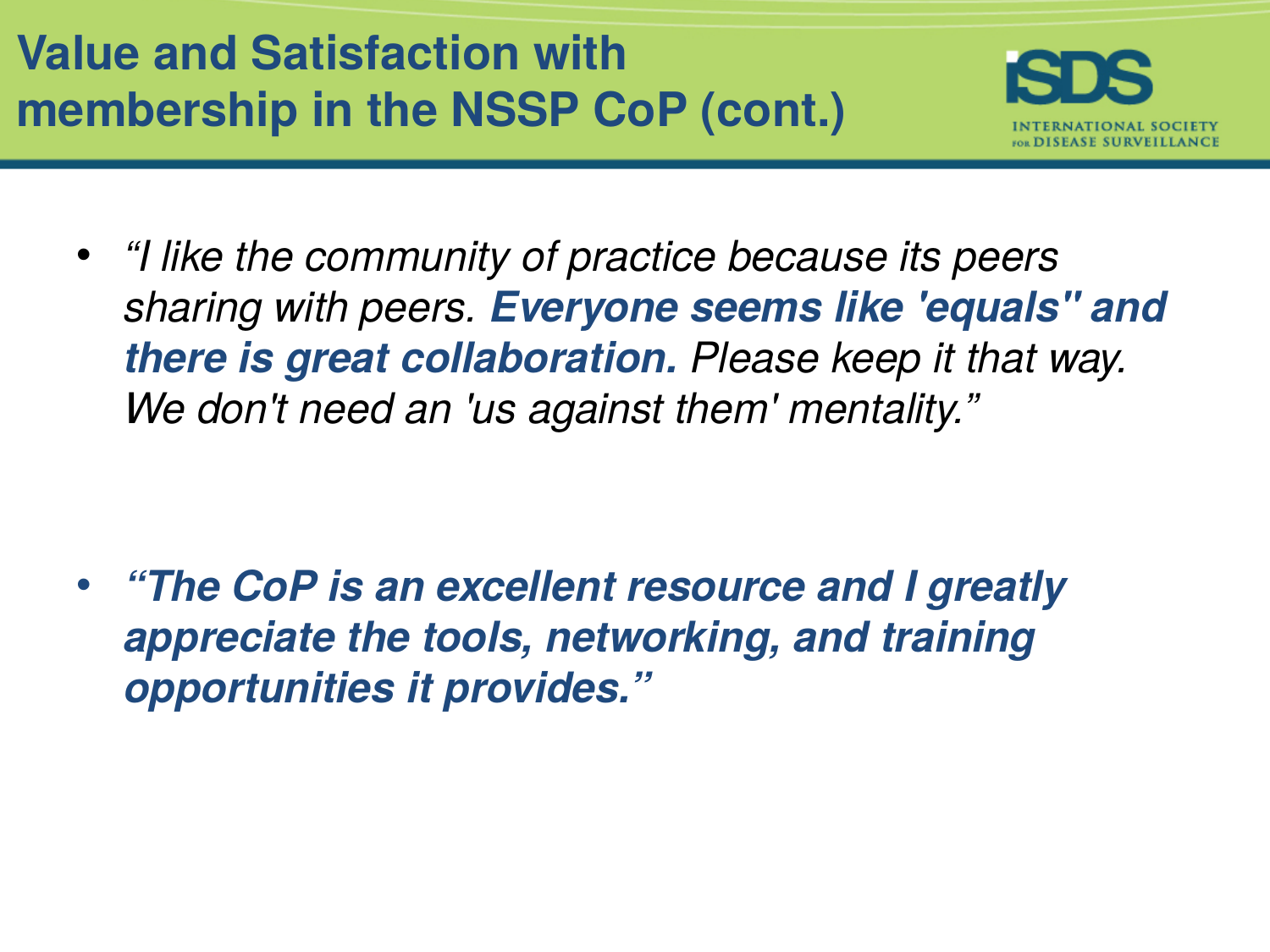

# Value and Satisfaction with membership in the NSSP CoP (cont.)
“I like the community of practice because its peers sharing with peers. Everyone seems like 'equals" and there is great collaboration. Please keep it that way. We don't need an 'us against them' mentality.”

“The CoP is an excellent resource and I greatly appreciate the tools, networking, and training opportunities it provides.”